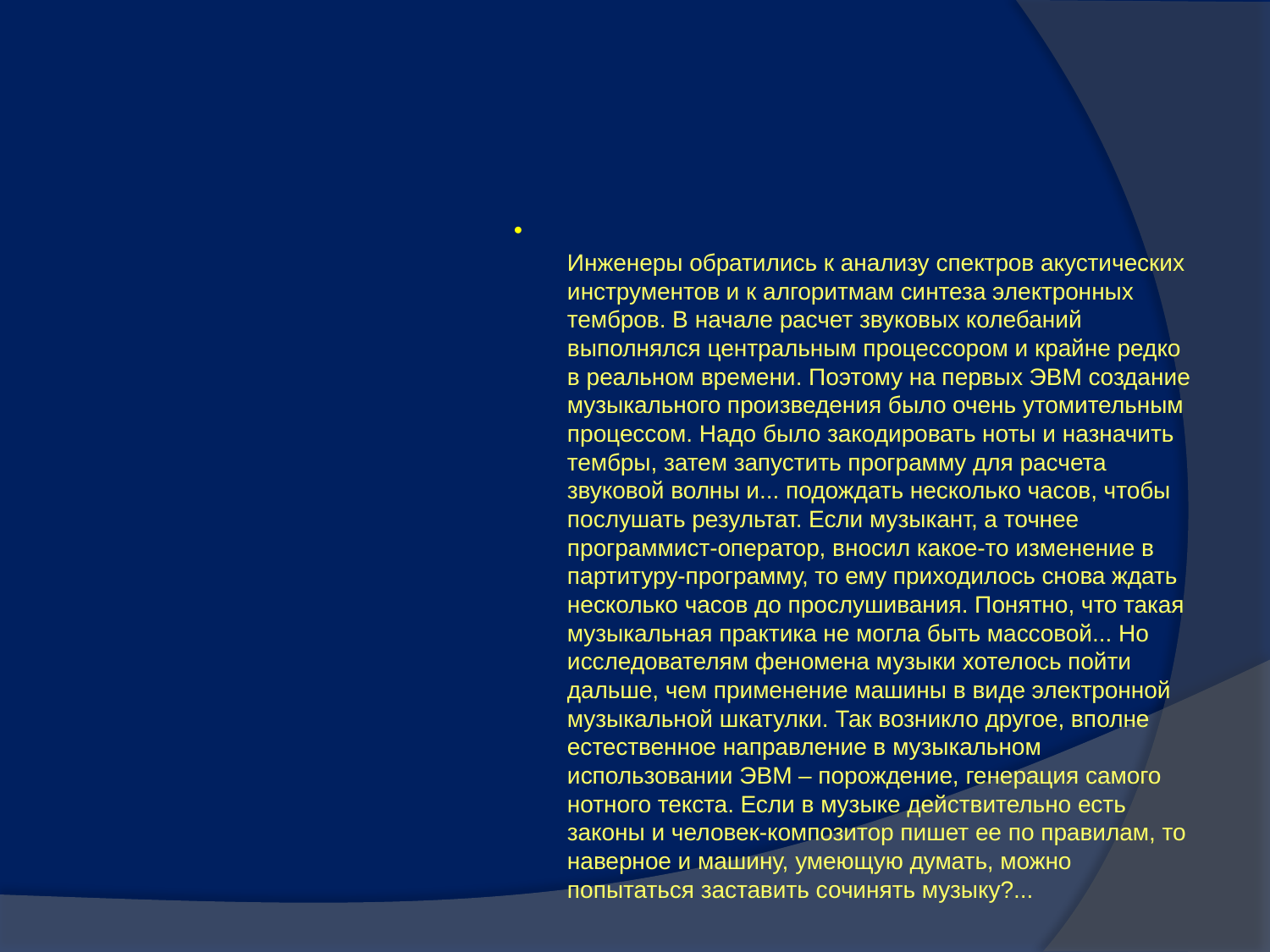

#

Инженеры обратились к анализу спектров акустических инструментов и к алгоритмам синтеза электронных тембров. В начале расчет звуковых колебаний выполнялся центральным процессором и крайне редко в реальном времени. Поэтому на первых ЭВМ создание музыкального произведения было очень утомительным процессом. Надо было закодировать ноты и назначить тембры, затем запустить программу для расчета звуковой волны и... подождать несколько часов, чтобы послушать результат. Если музыкант, а точнее программист-оператор, вносил какое-то изменение в партитуру-программу, то ему приходилось снова ждать несколько часов до прослушивания. Понятно, что такая музыкальная практика не могла быть массовой... Но исследователям феномена музыки хотелось пойти дальше, чем применение машины в виде электронной музыкальной шкатулки. Так возникло другое, вполне естественное направление в музыкальном использовании ЭВМ – порождение, генерация самого нотного текста. Если в музыке действительно есть законы и человек-композитор пишет ее по правилам, то наверное и машину, умеющую думать, можно попытаться заставить сочинять музыку?...